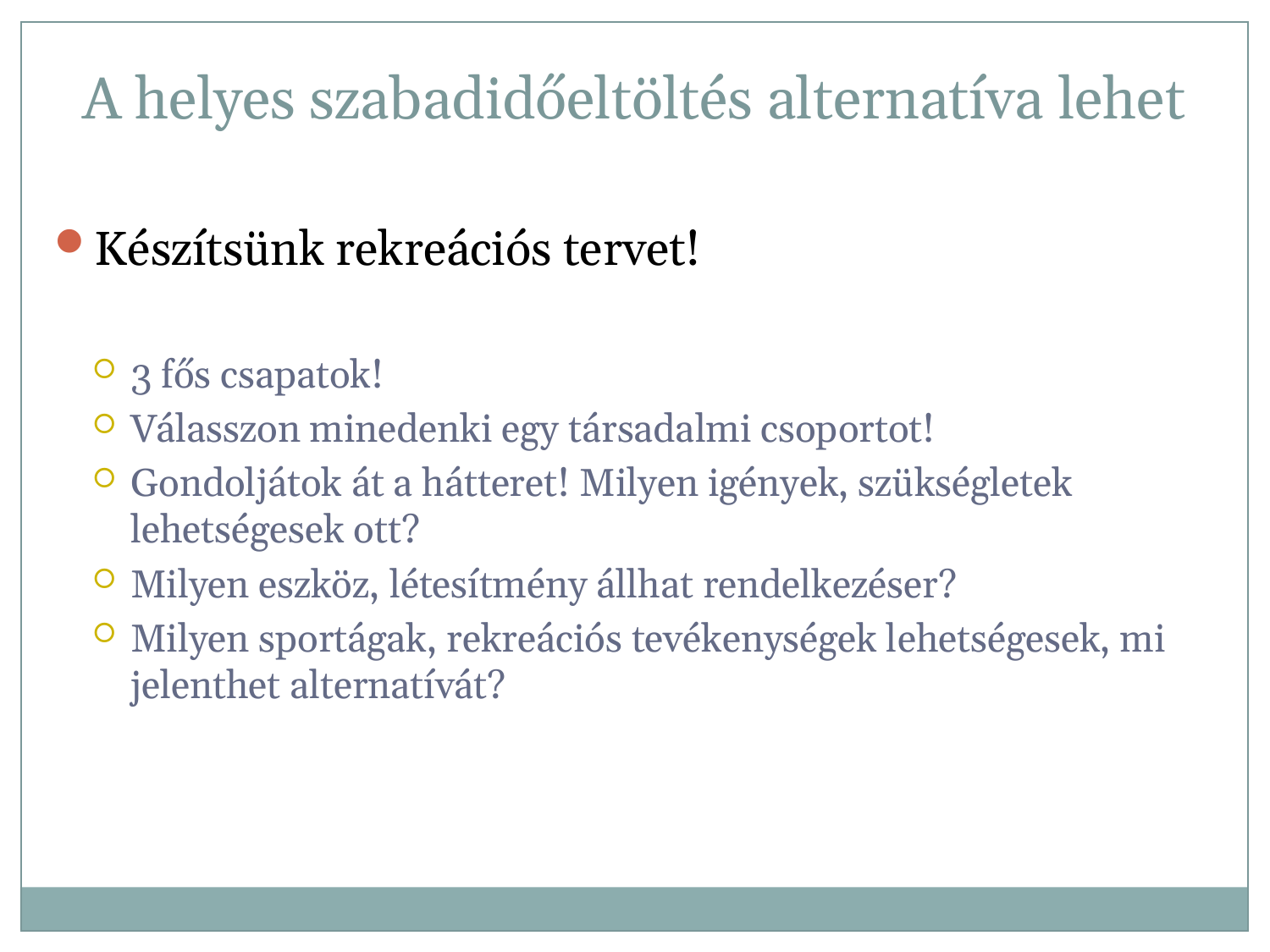

A helyes szabadidőeltöltés alternatíva lehet
Készítsünk rekreációs tervet!

3 fős csapatok!
Válasszon minedenki egy társadalmi csoportot!
Gondoljátok át a hátteret! Milyen igények, szükségletek lehetségesek ott?
Milyen eszköz, létesítmény állhat rendelkezéser?
Milyen sportágak, rekreációs tevékenységek lehetségesek, mi jelenthet alternatívát?